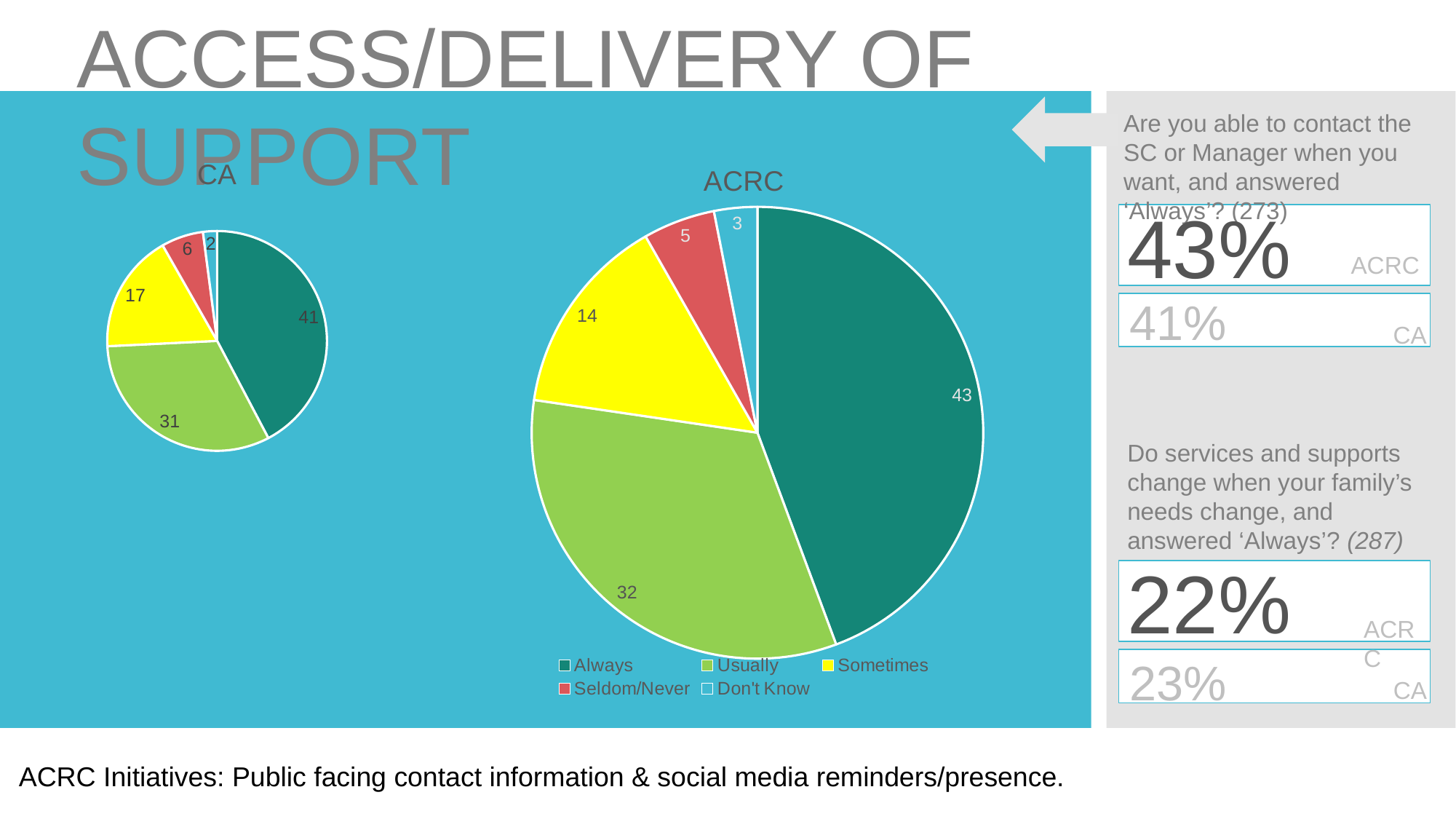

ACCESS/DELIVERY OF SUPPORT

Are you able to contact the SC or Manager when you want, and answered ‘Always’? (273)
43%

ACRC
CA
41%
Do services and supports change when your family’s needs change, and answered ‘Always’? (287)
22%

ACRC
CA
23%

### Chart: CA

| Category | CA |
|---|---|
| Always | 41.0 |
| Usually | 31.0 |
| Sometimes | 17.0 |
| Seldom/Never | 6.0 |
| Don't Know | 2.0 |

### Chart:

| Category | ACRC |
|---|---|
| Always | 43.0 |
| Usually | 32.0 |
| Sometimes | 14.0 |
| Seldom/Never | 5.0 |
| Don't Know | 3.0 |
ACRC Initiatives: Public facing contact information & social media reminders/presence.